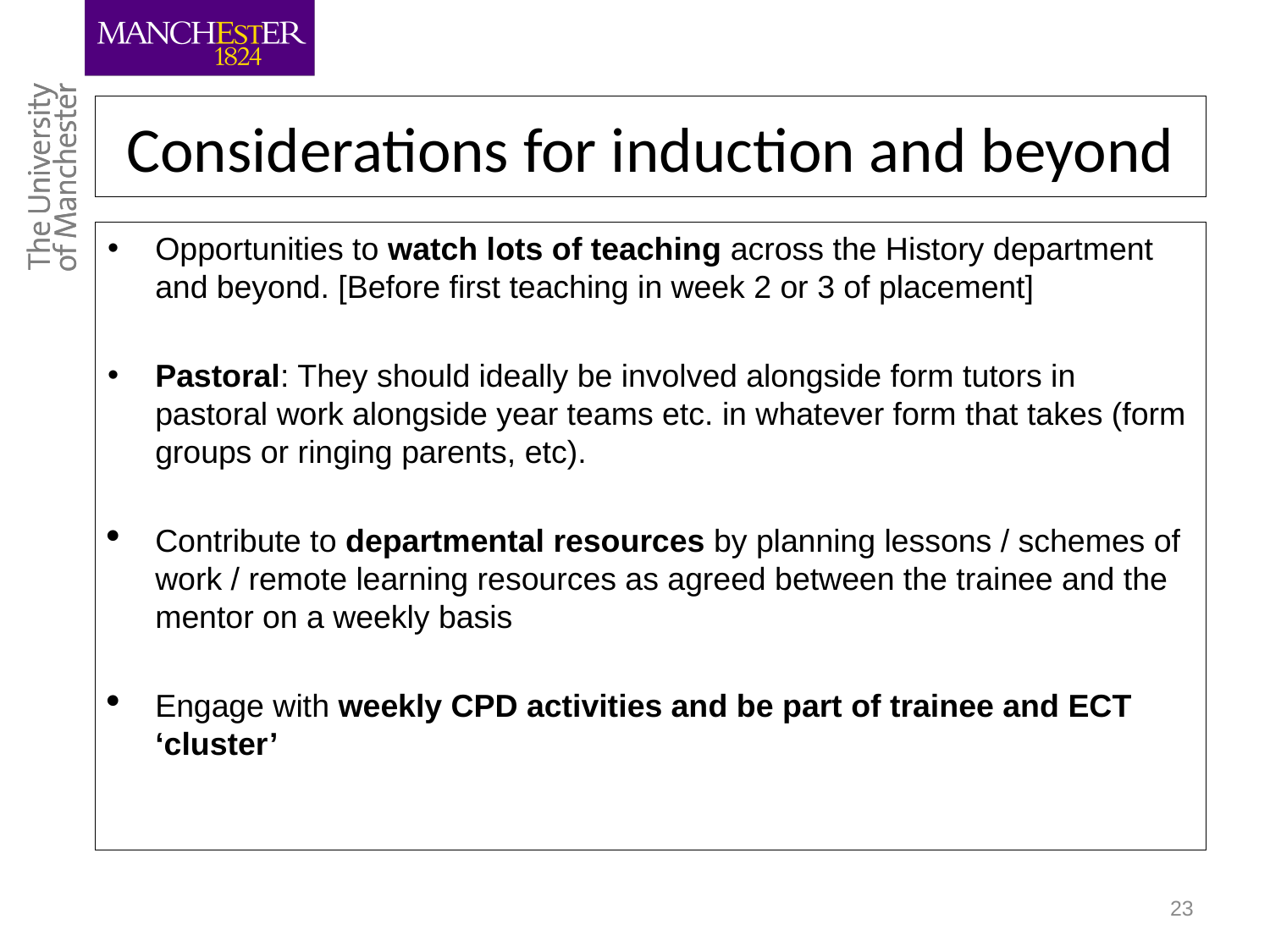

# Considerations for induction and beyond
Opportunities to watch lots of teaching across the History department and beyond. [Before first teaching in week 2 or 3 of placement]

Pastoral: They should ideally be involved alongside form tutors in pastoral work alongside year teams etc. in whatever form that takes (form groups or ringing parents, etc).

Contribute to departmental resources by planning lessons / schemes of work / remote learning resources as agreed between the trainee and the mentor on a weekly basis

Engage with weekly CPD activities and be part of trainee and ECT ‘cluster’

23